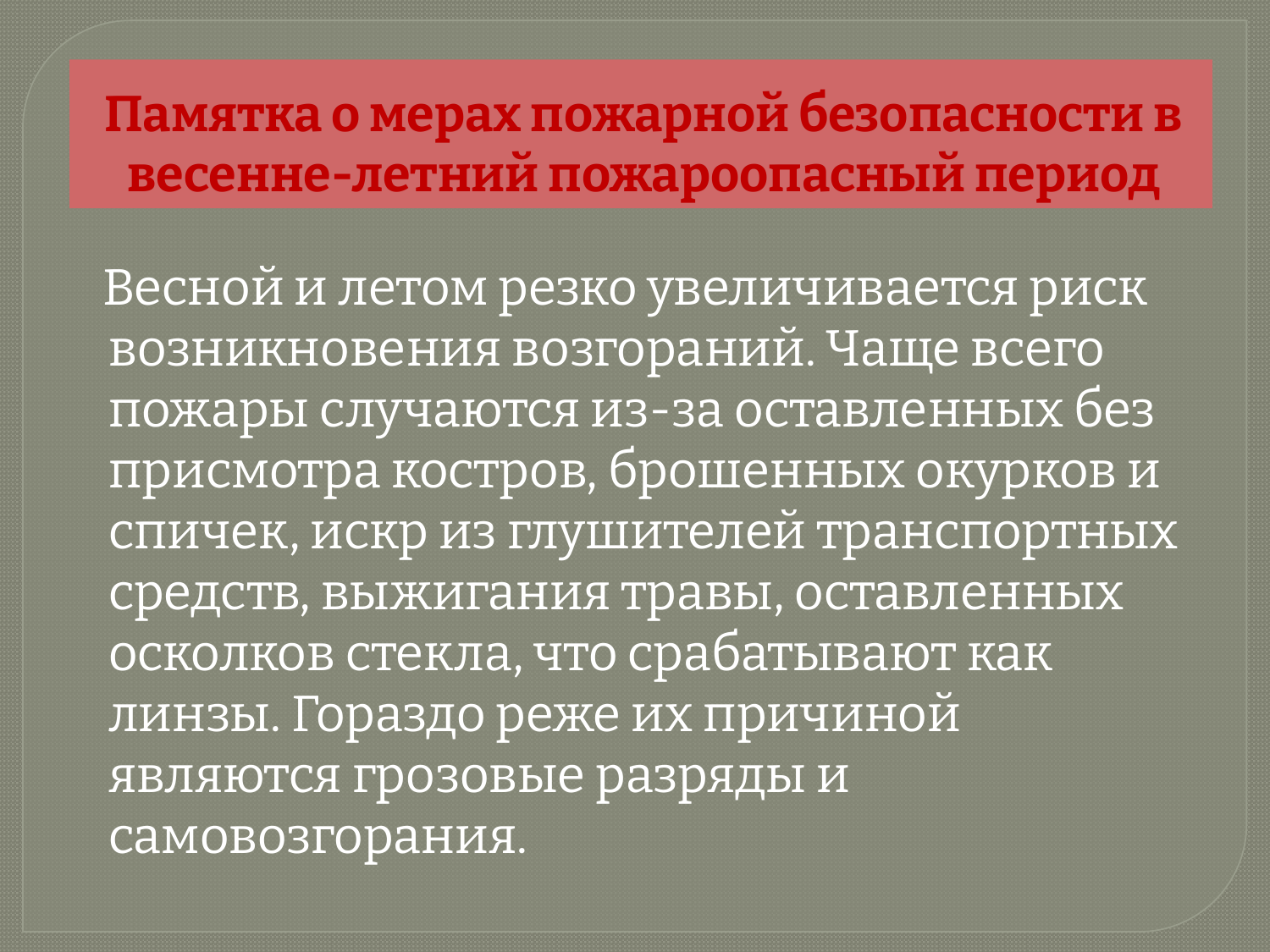

# Памятка о мерах пожарной безопасности в весенне-летний пожароопасный период
   Весной и летом резко увеличивается риск возникновения возгораний. Чаще всего пожары случаются из-за оставленных без присмотра костров, брошенных окурков и спичек, искр из глушителей транспортных средств, выжигания травы, оставленных осколков стекла, что срабатывают как линзы. Гораздо реже их причиной являются грозовые разряды и самовозгорания.